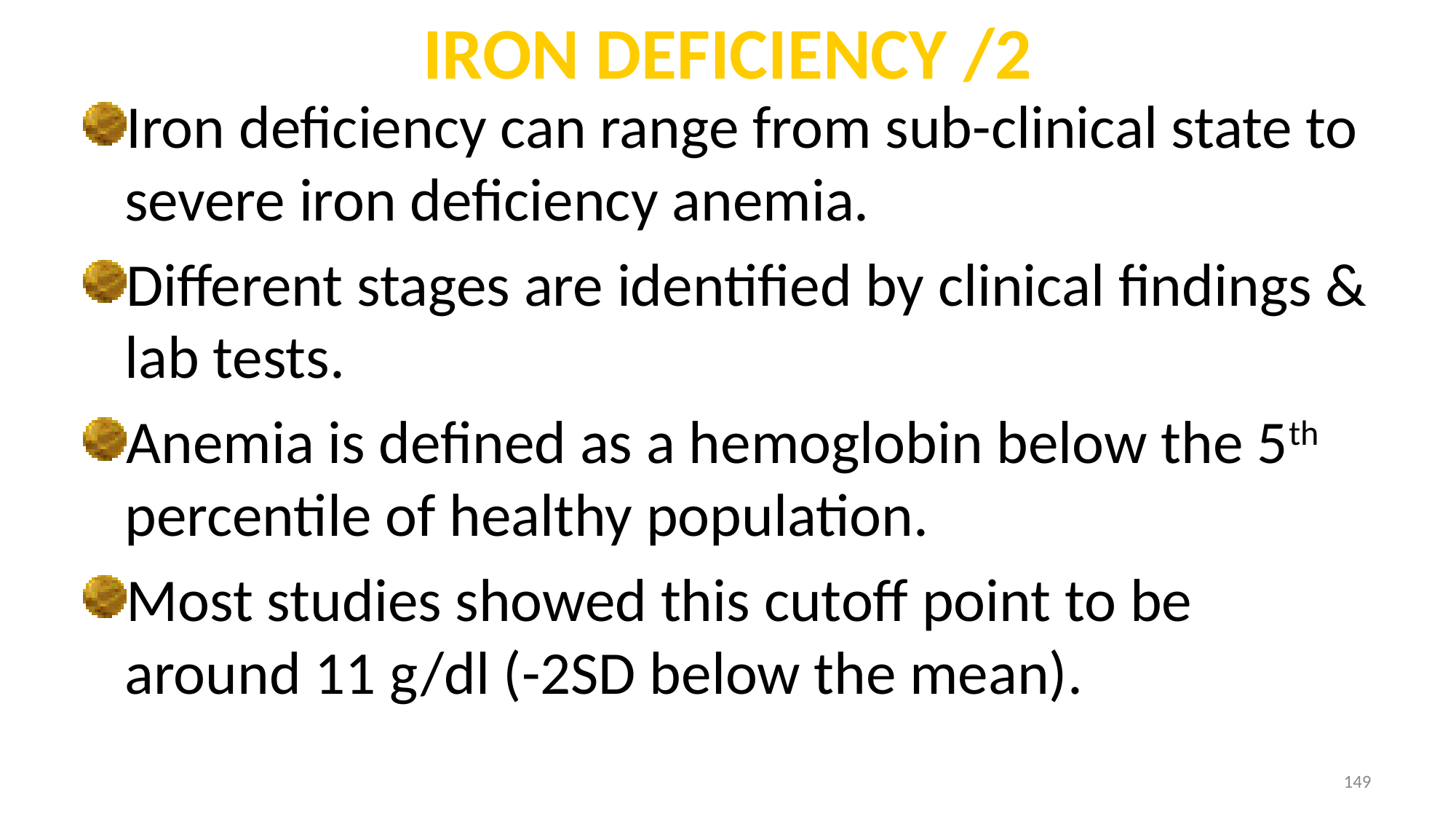

# IRON DEFICIENCY /2
Iron deficiency can range from sub-clinical state to severe iron deficiency anemia.
Different stages are identified by clinical findings & lab tests.
Anemia is defined as a hemoglobin below the 5th percentile of healthy population.
Most studies showed this cutoff point to be around 11 g/dl (-2SD below the mean).

149